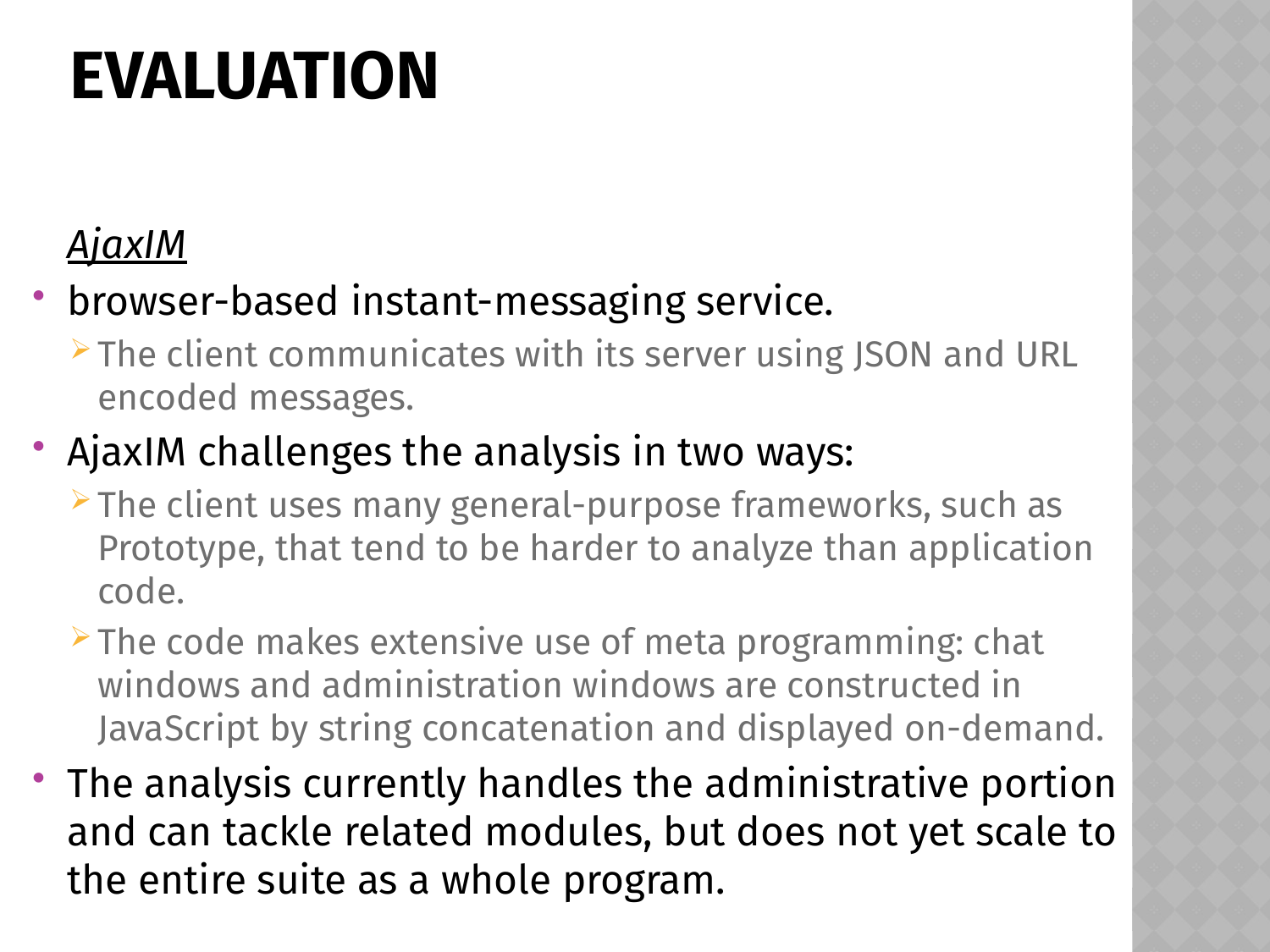

# EVALUATION
	AjaxIM
browser-based instant-messaging service.
The client communicates with its server using JSON and URL encoded messages.
AjaxIM challenges the analysis in two ways:
The client uses many general-purpose frameworks, such as Prototype, that tend to be harder to analyze than application code.
The code makes extensive use of meta programming: chat windows and administration windows are constructed in JavaScript by string concatenation and displayed on-demand.
The analysis currently handles the administrative portion and can tackle related modules, but does not yet scale to the entire suite as a whole program.